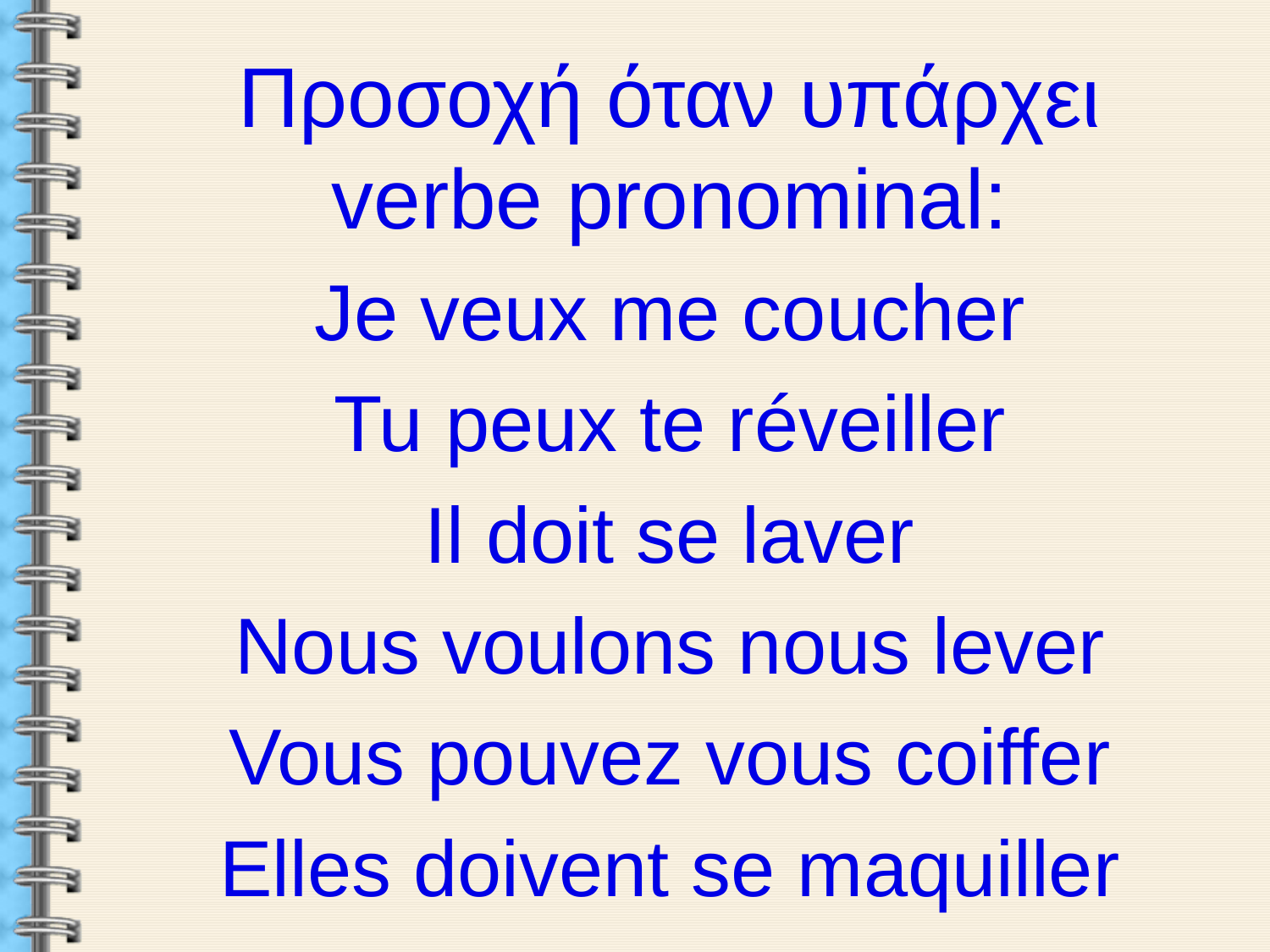

Προσοχή όταν υπάρχει verbe pronominal:
Je veux me coucher
Tu peux te réveiller
Il doit se laver
Nous voulons nous lever
Vous pouvez vous coiffer
Elles doivent se maquiller